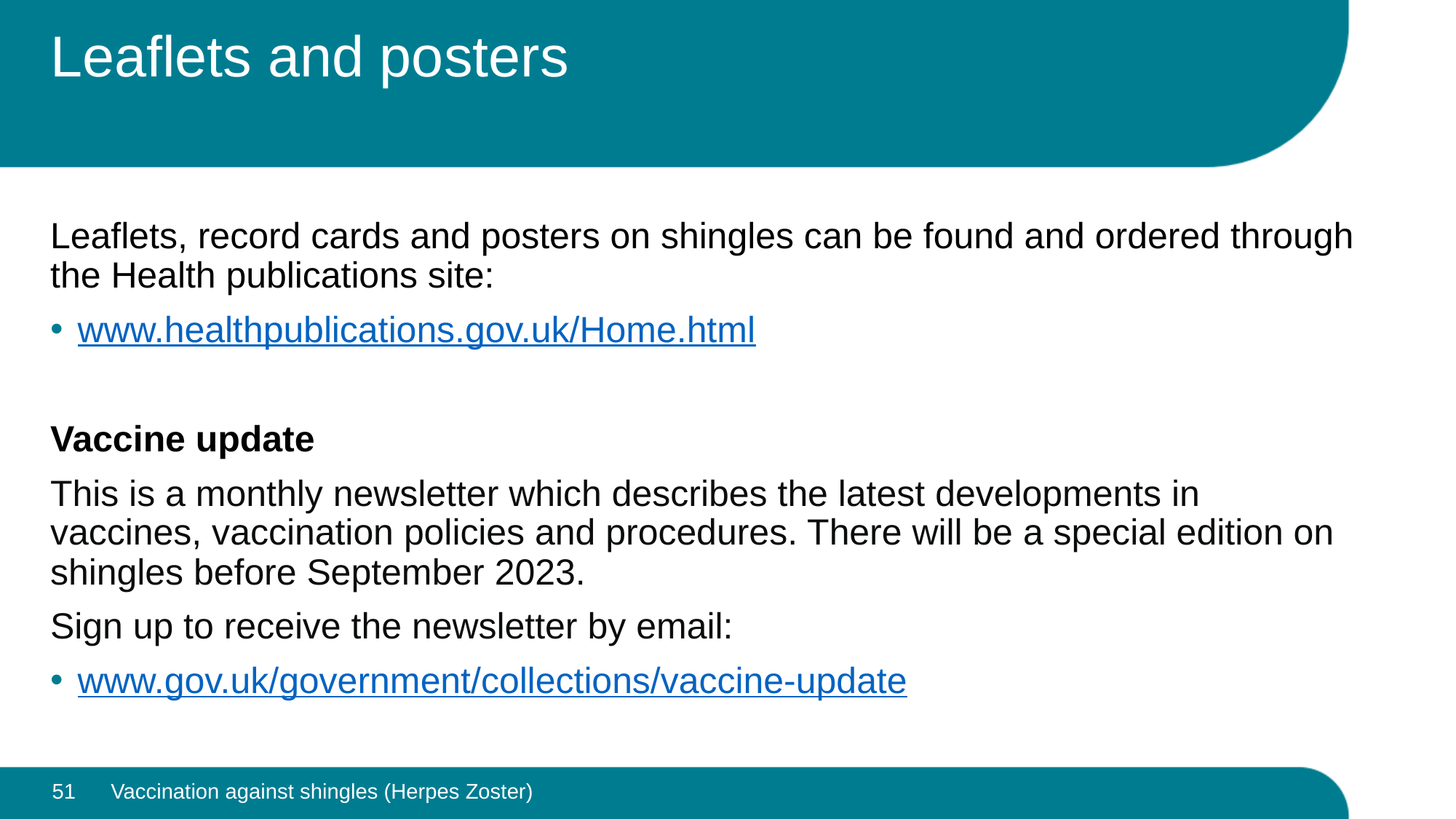

# Leaflets and posters
Leaflets, record cards and posters on shingles can be found and ordered through the Health publications site:
www.healthpublications.gov.uk/Home.html

Vaccine update
This is a monthly newsletter which describes the latest developments in vaccines, vaccination policies and procedures. There will be a special edition on shingles before September 2023.
Sign up to receive the newsletter by email:
www.gov.uk/government/collections/vaccine-update

51
Vaccination against shingles (Herpes Zoster)